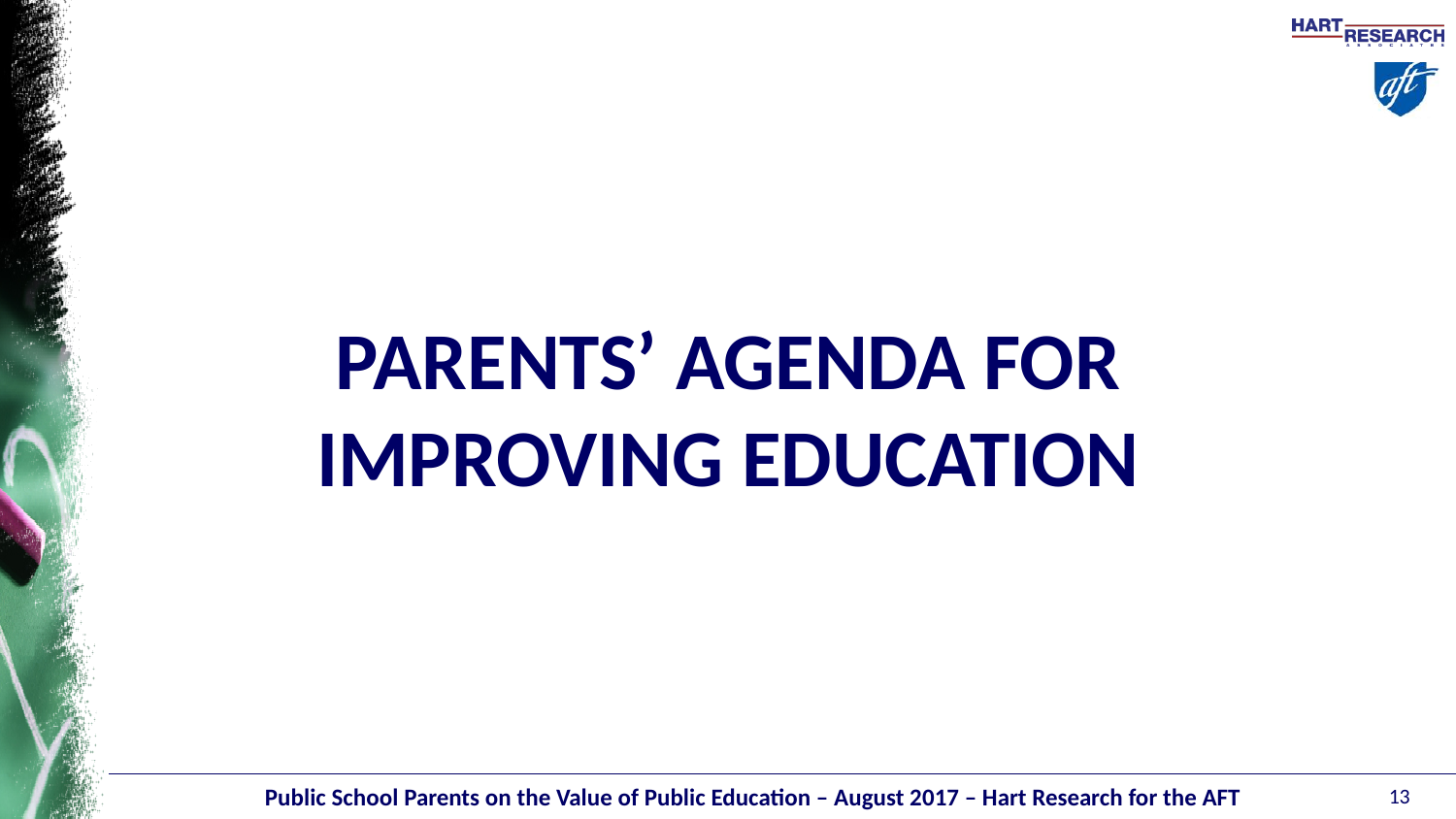

# PARENTS’ AGENDA FOR Improving EDUCATION
13